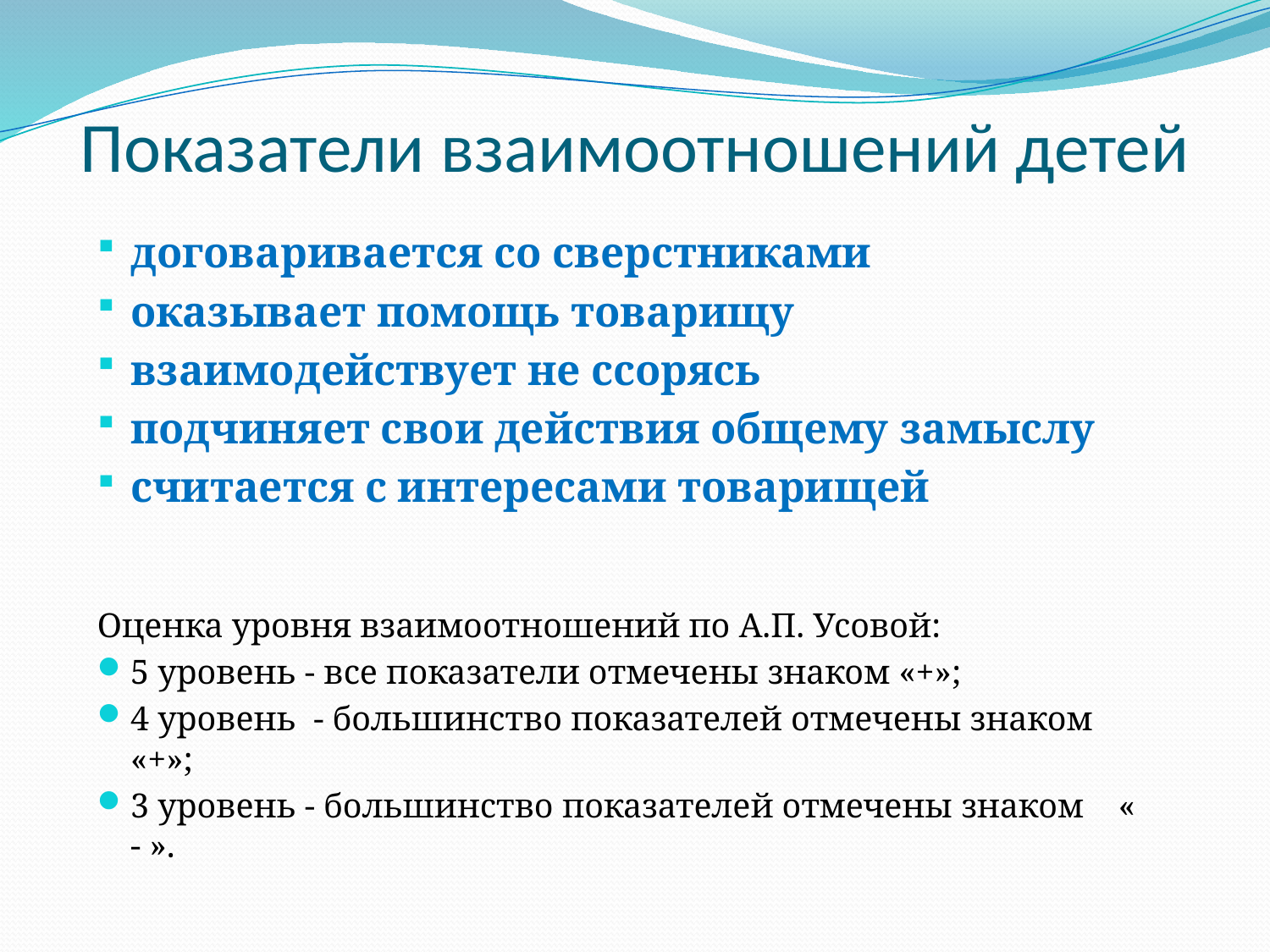

# Показатели взаимоотношений детей

договаривается со сверстниками
оказывает помощь товарищу
взаимодействует не ссорясь
подчиняет свои действия общему замыслу
считается с интересами товарищей

Оценка уровня взаимоотношений по А.П. Усовой:
5 уровень - все показатели отмечены знаком «+»;
4 уровень  - большинство показателей отмечены знаком «+»;
3 уровень - большинство показателей отмечены знаком    « - ».